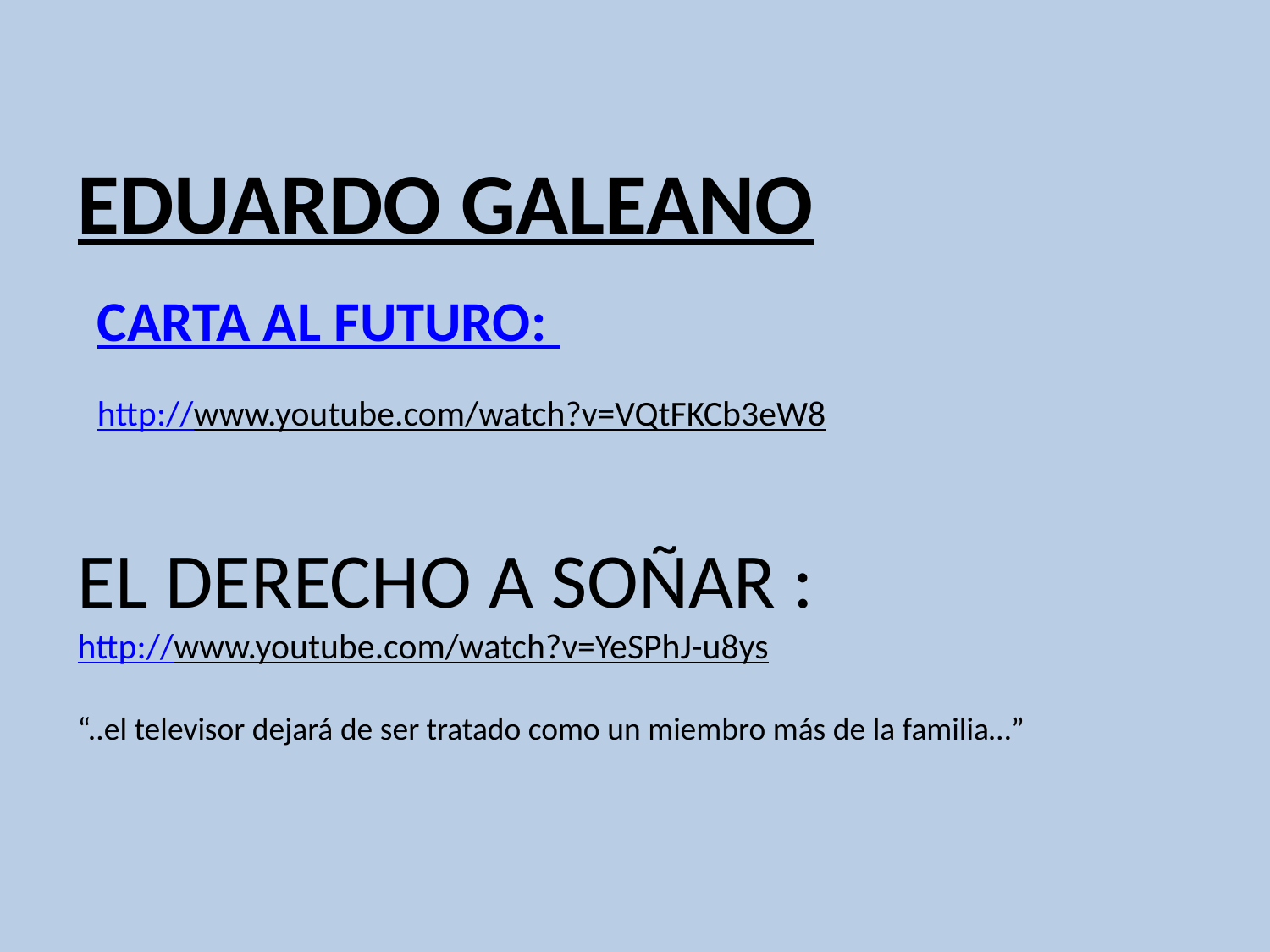

# EDUARDO GALEANO EL DERECHO A SOÑAR : http://www.youtube.com/watch?v=YeSPhJ-u8ys “..el televisor dejará de ser tratado como un miembro más de la familia…”
CARTA AL FUTURO:

http://www.youtube.com/watch?v=VQtFKCb3eW8